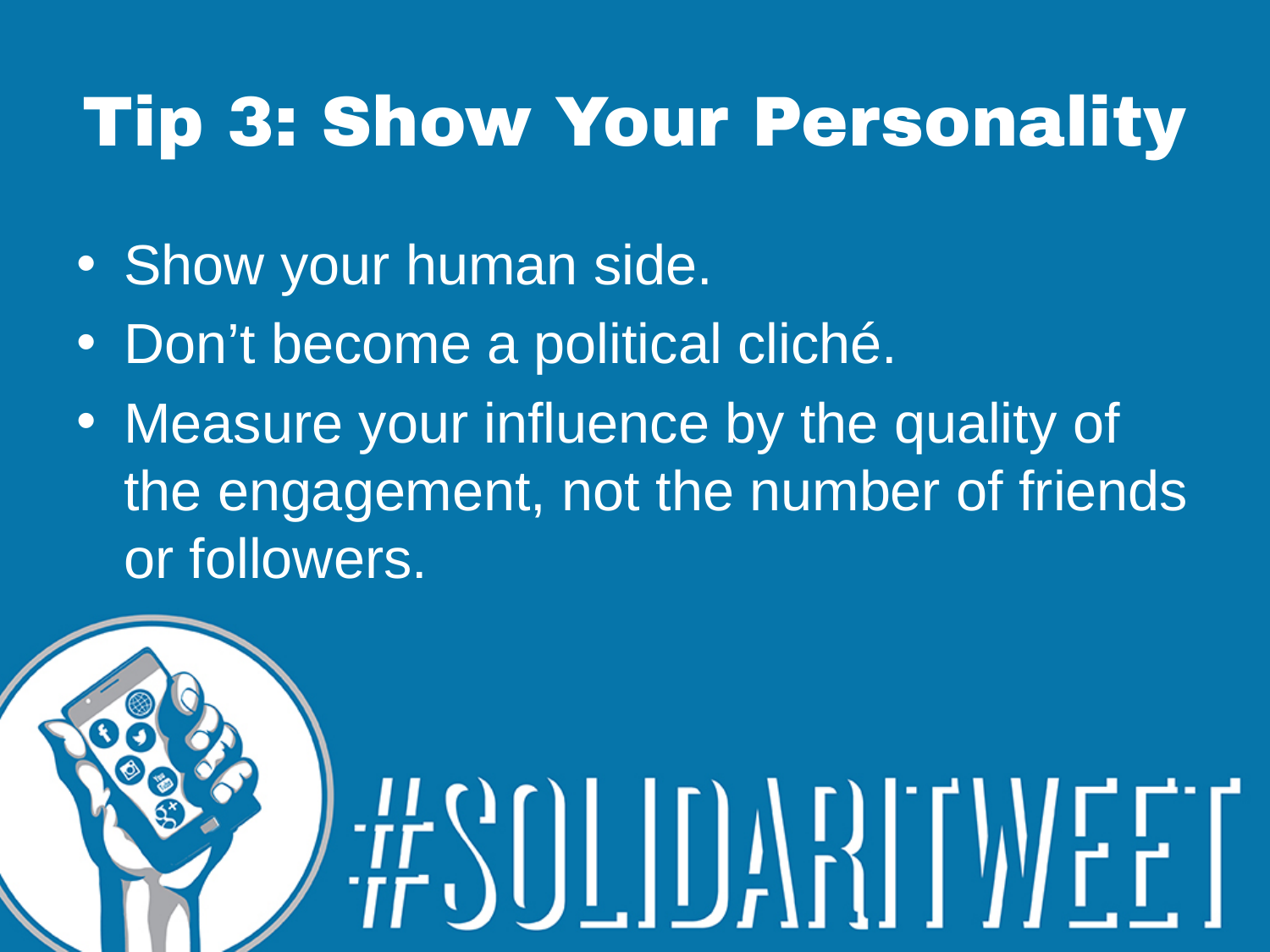

# Tip 3: Show Your Personality
Show your human side.
Don’t become a political cliché.
Measure your influence by the quality of the engagement, not the number of friends or followers.